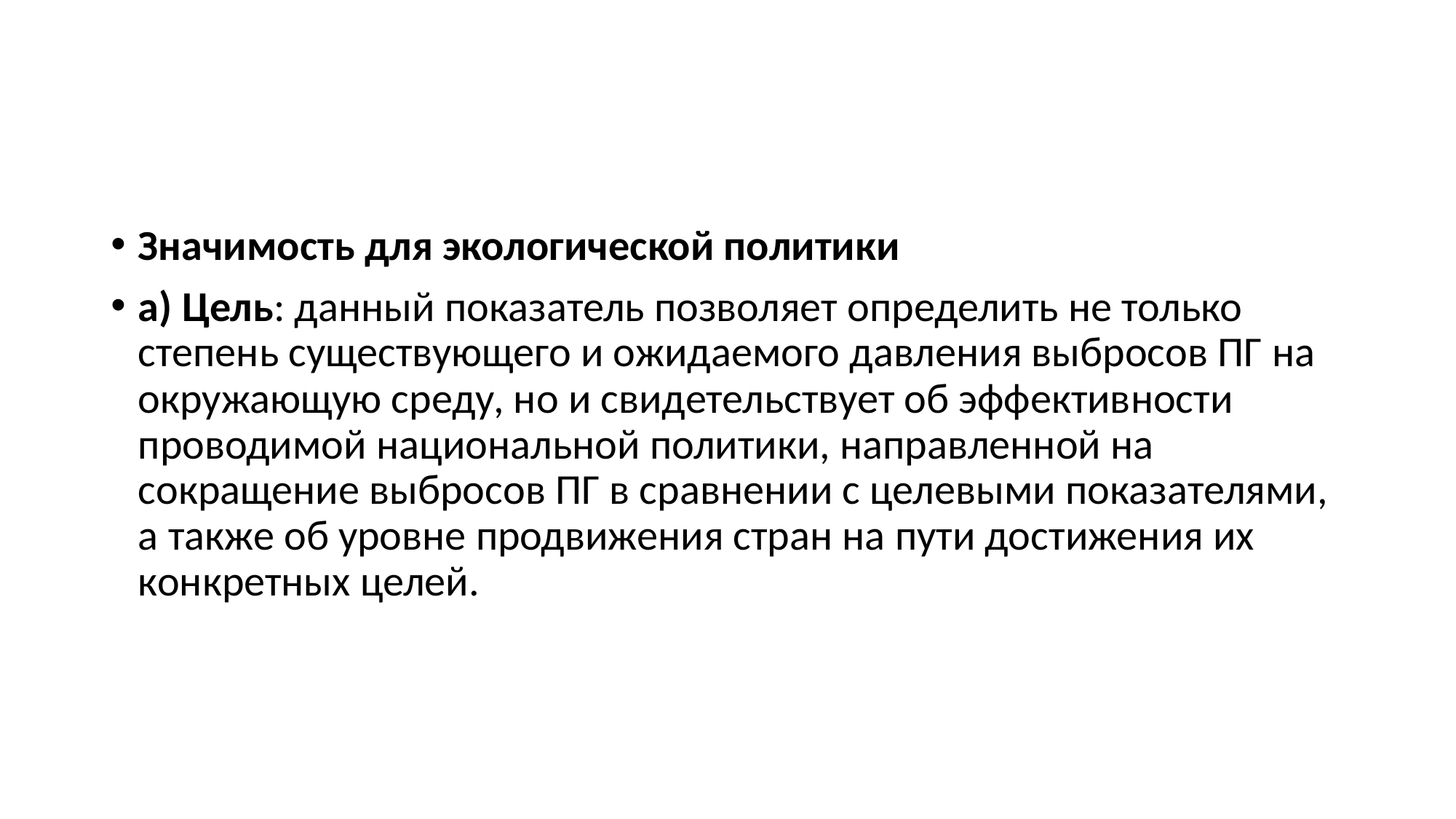

#
Значимость для экологической политики
a) Цель: данный показатель позволяет определить не только степень существующего и ожидаемого давления выбросов ПГ на окружающую среду, но и свидетельствует об эффективности проводимой национальной политики, направленной на сокращение выбросов ПГ в сравнении с целевыми показателями, а также об уровне продвижения стран на пути достижения их конкретных целей.